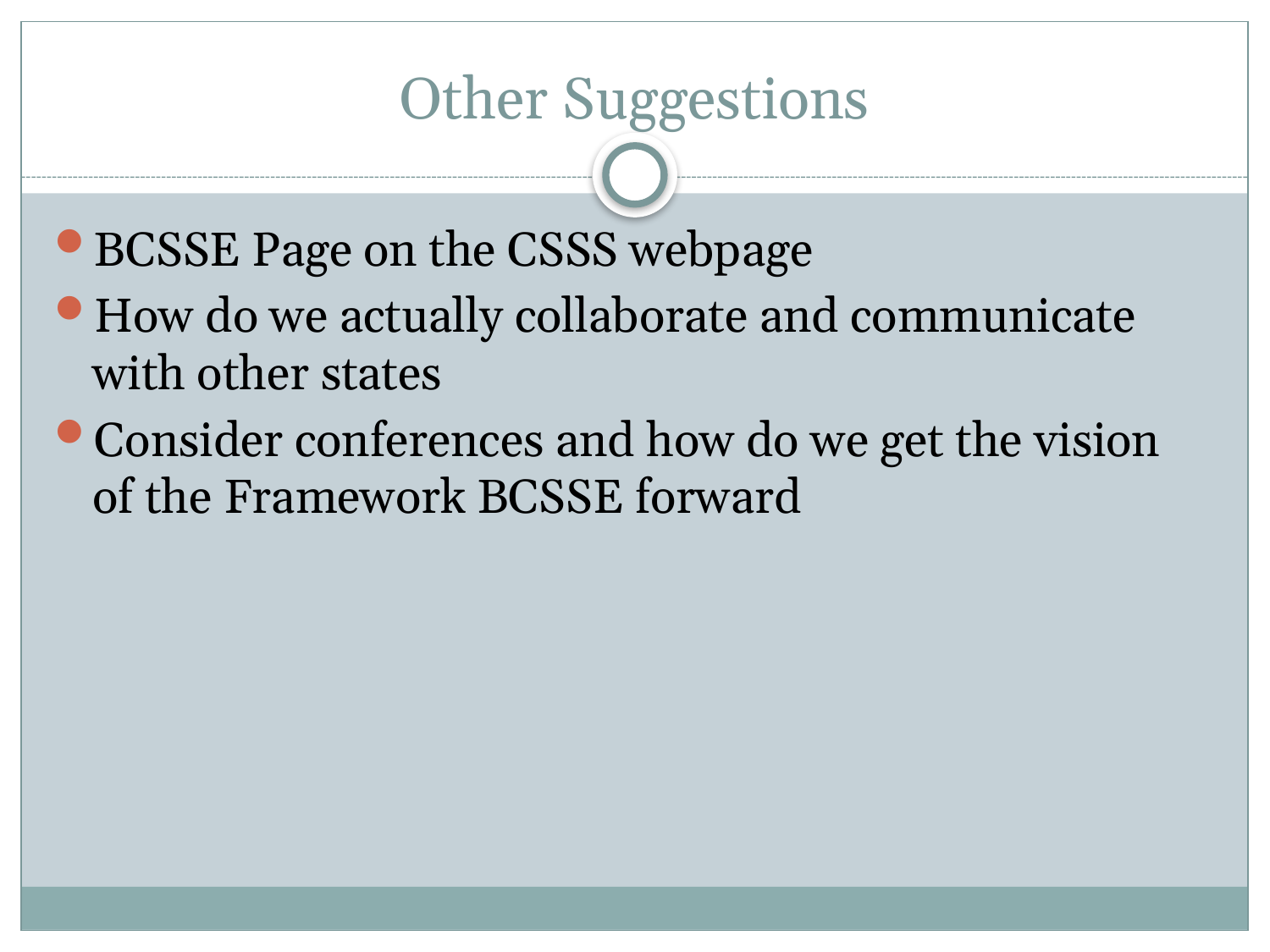

# Other Suggestions
BCSSE Page on the CSSS webpage
How do we actually collaborate and communicate with other states
Consider conferences and how do we get the vision of the Framework BCSSE forward